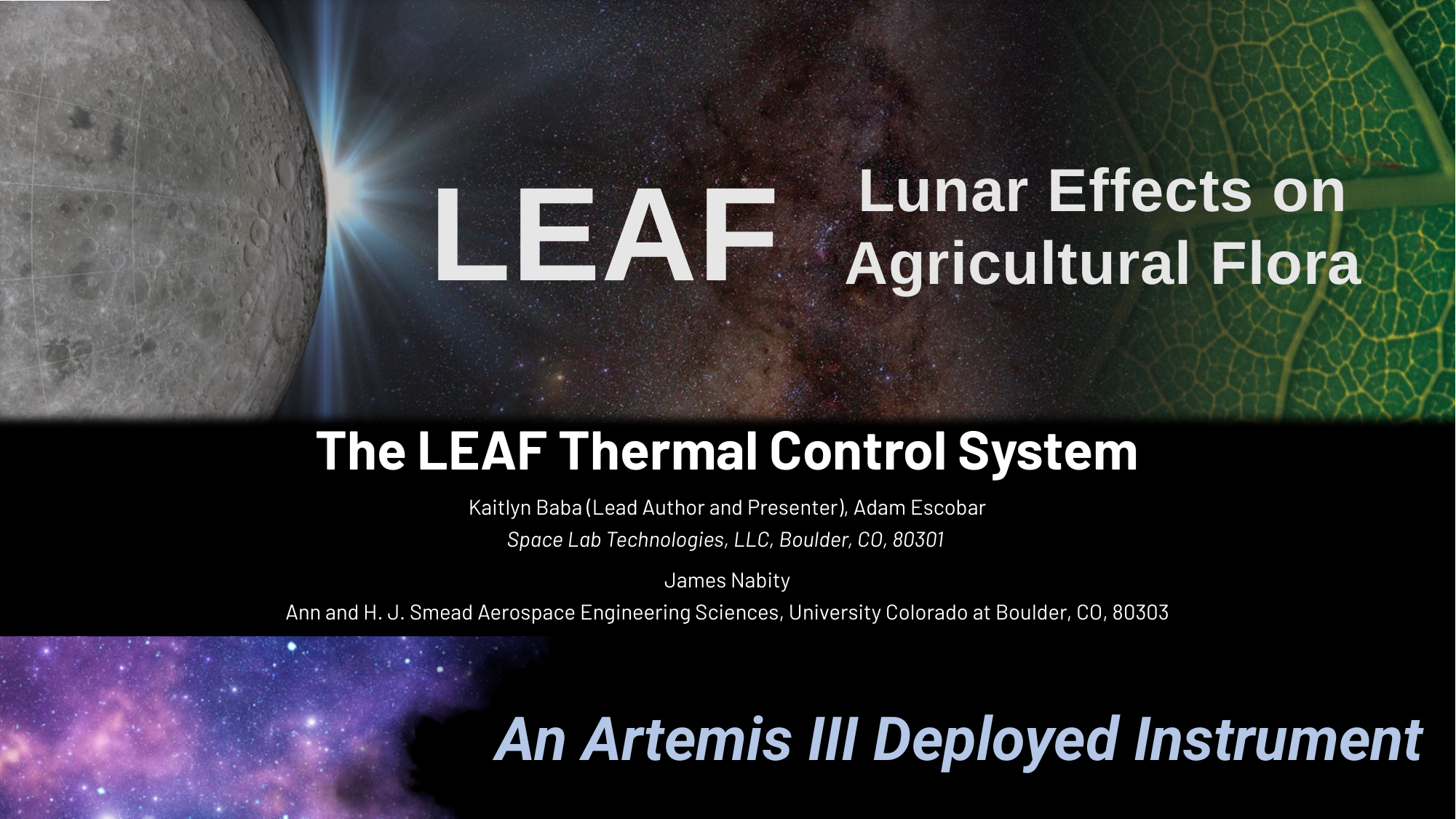

# The LEAF Thermal Control System
Kaitlyn Baba (Lead Author and Presenter), Adam Escobar
Space Lab Technologies, LLC, Boulder, CO, 80301
James Nabity
Ann and H. J. Smead Aerospace Engineering Sciences, University Colorado at Boulder, CO, 80303